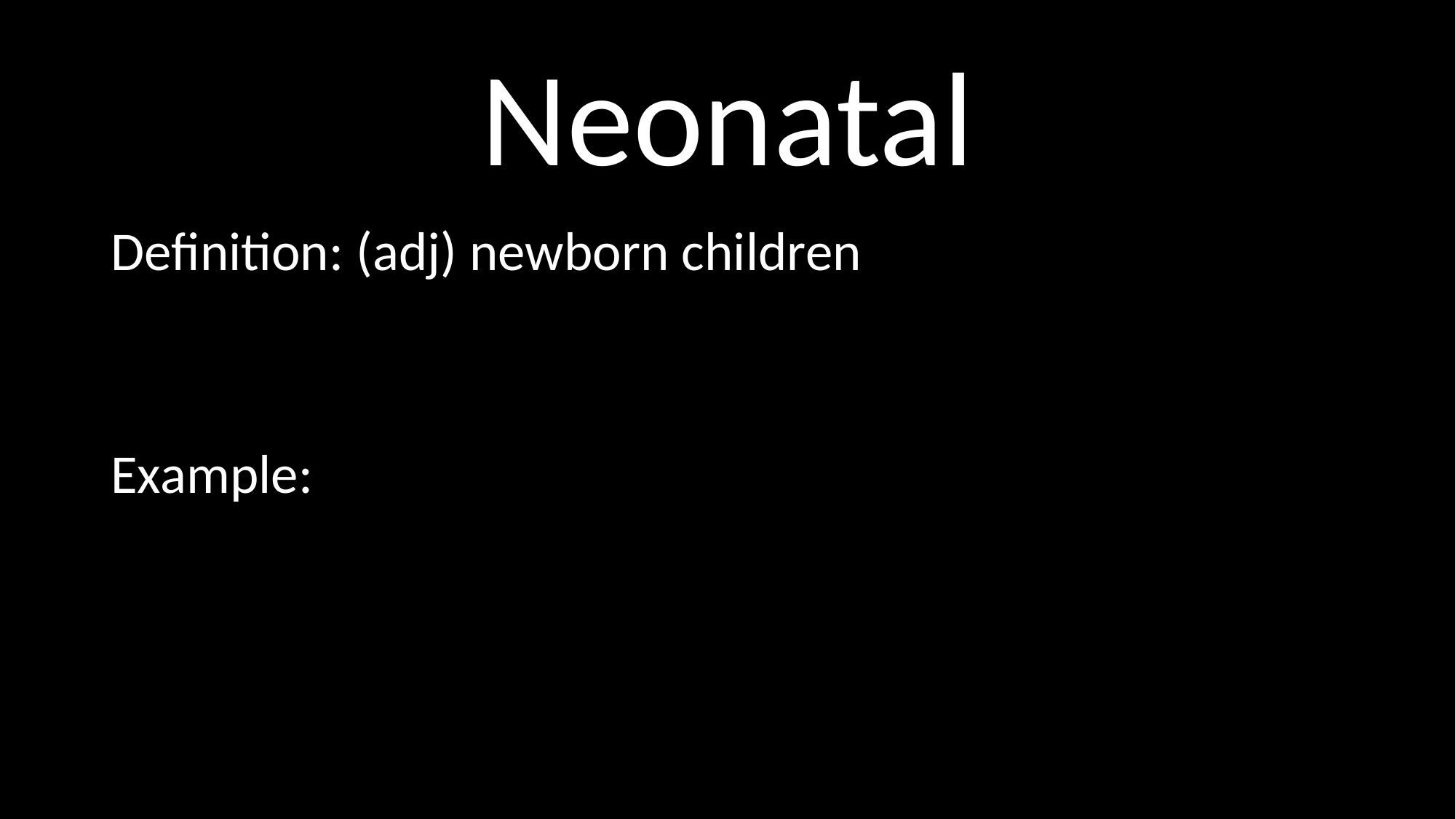

# Neonatal
Definition: (adj) newborn children

Example: